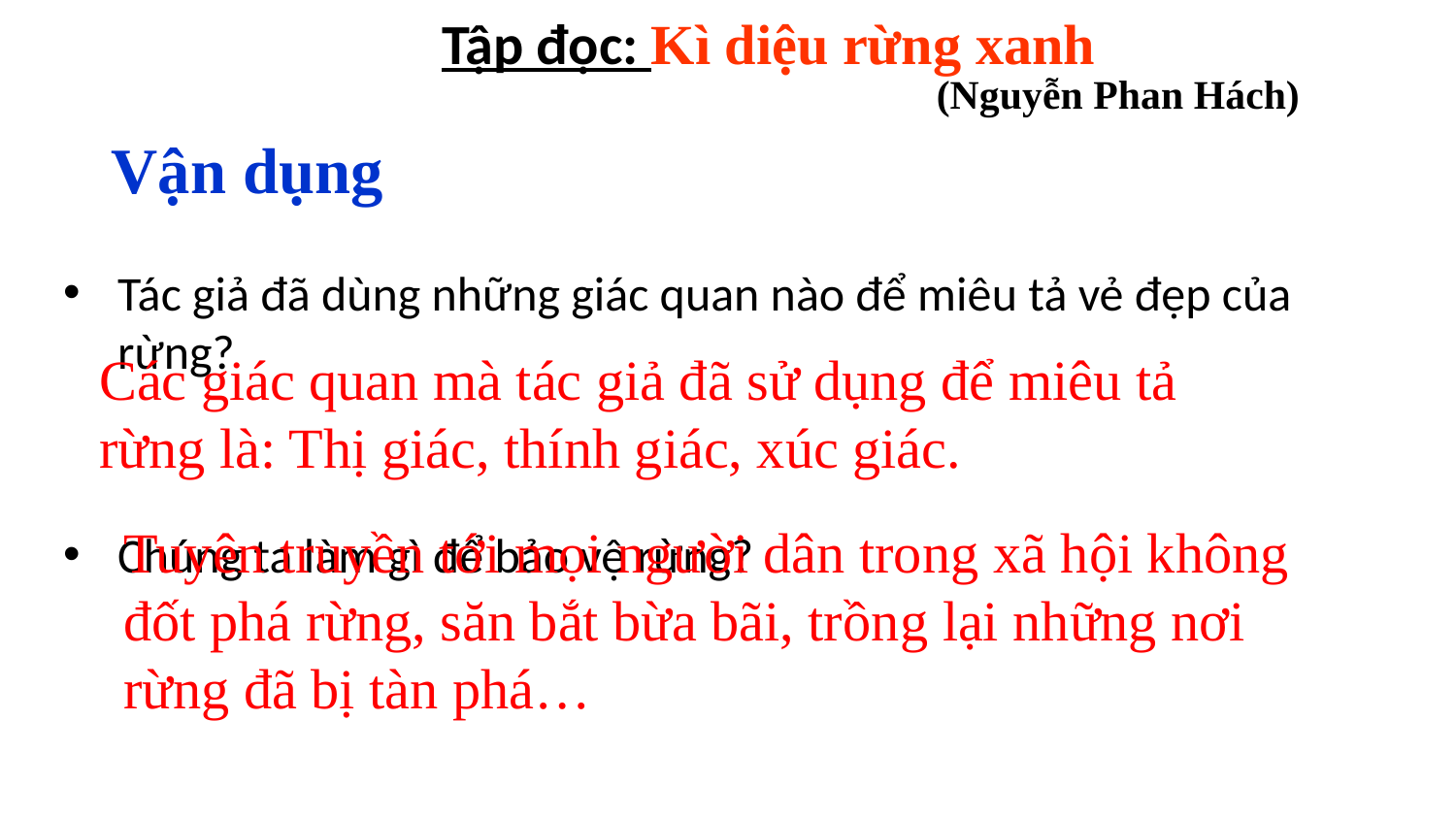

Tập đọc: Kì diệu rừng xanh
(Nguyễn Phan Hách)
Vận dụng
Tác giả đã dùng những giác quan nào để miêu tả vẻ đẹp của rừng?

Chúng ta làm gì để bảo vệ rừng?

Các giác quan mà tác giả đã sử dụng để miêu tả rừng là: Thị giác, thính giác, xúc giác.
Tuyên truyền tới mọi người dân trong xã hội không đốt phá rừng, săn bắt bừa bãi, trồng lại những nơi rừng đã bị tàn phá…